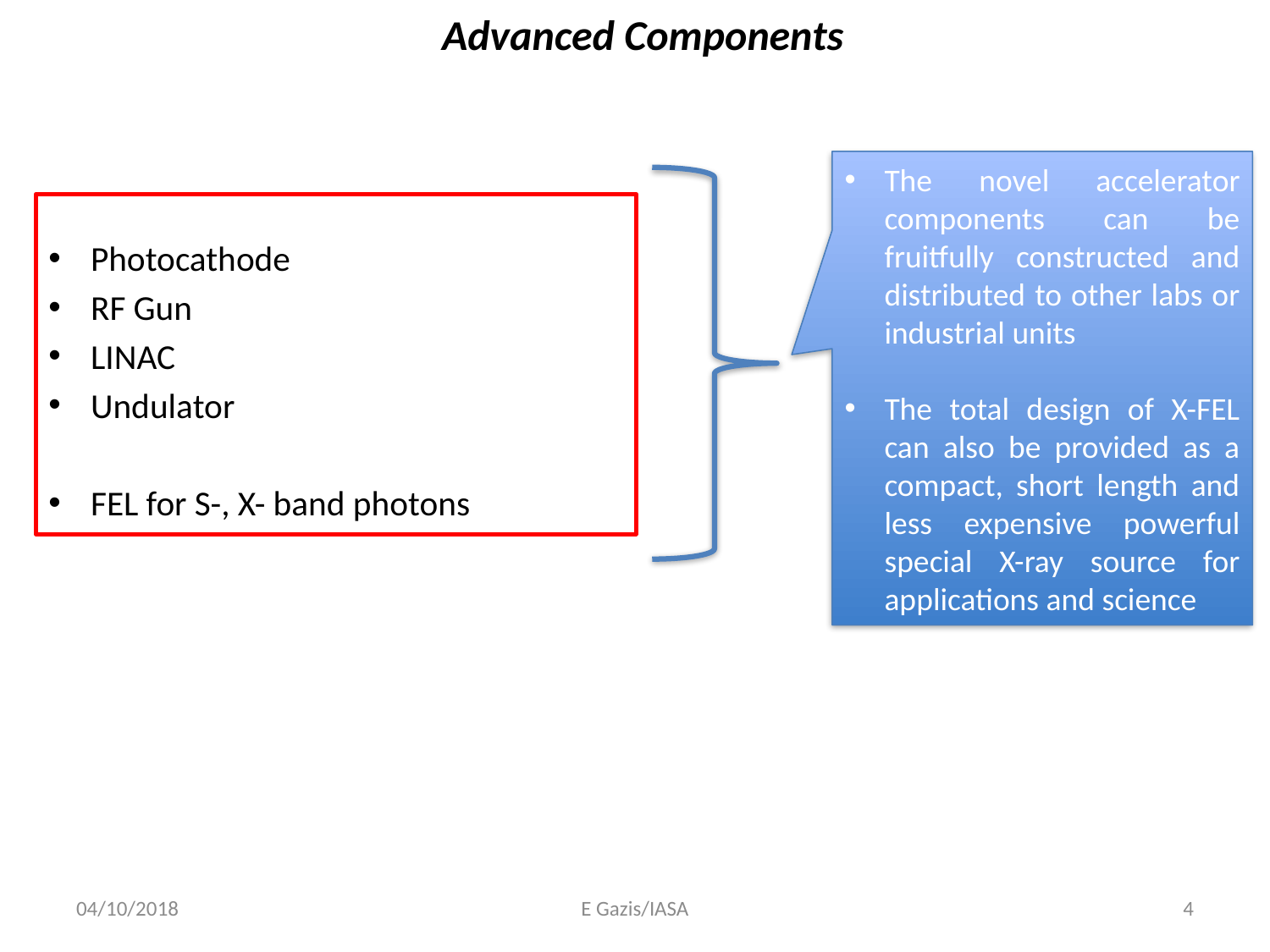

# Advanced Components
The novel accelerator components can be fruitfully constructed and distributed to other labs or industrial units

The total design of X-FEL can also be provided as a compact, short length and less expensive powerful special X-ray source for applications and science

Photocathode
RF Gun
LINAC
Undulator

FEL for S-, X- band photons
04/10/2018
E Gazis/IASA
4